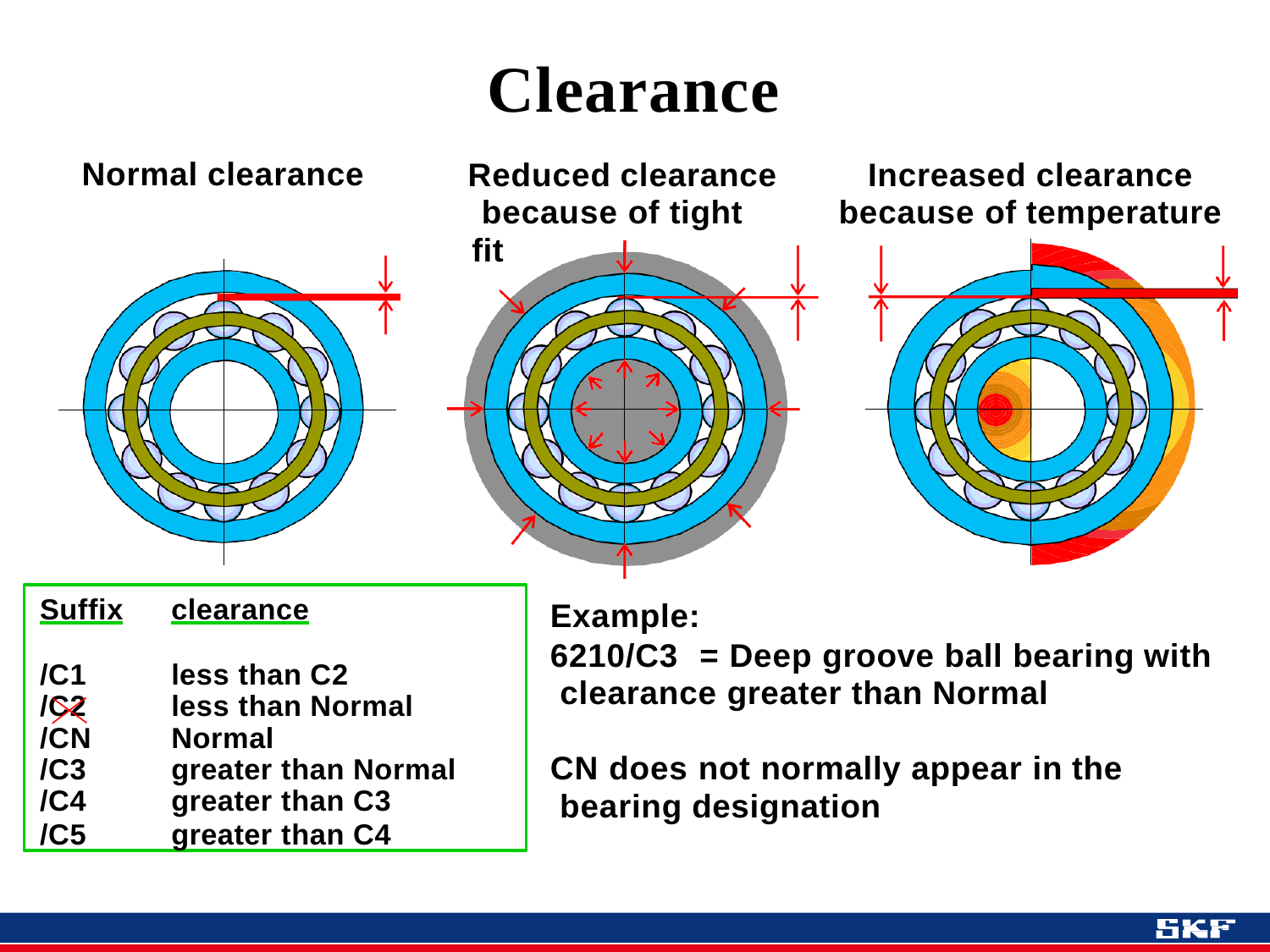

# Clearance
Normal clearance
Reduced clearance  because of tight fit
Increased clearance  because of temperature

Suffix	clearance
/C1	less than C2
/C2	less than Normal
/CN	Normal
/C3	greater than Normal
/C4	greater than C3
/C5	greater than C4
Example:
6210/C3	= Deep groove ball bearing with  clearance greater than Normal

CN does not normally appear in the  bearing designation